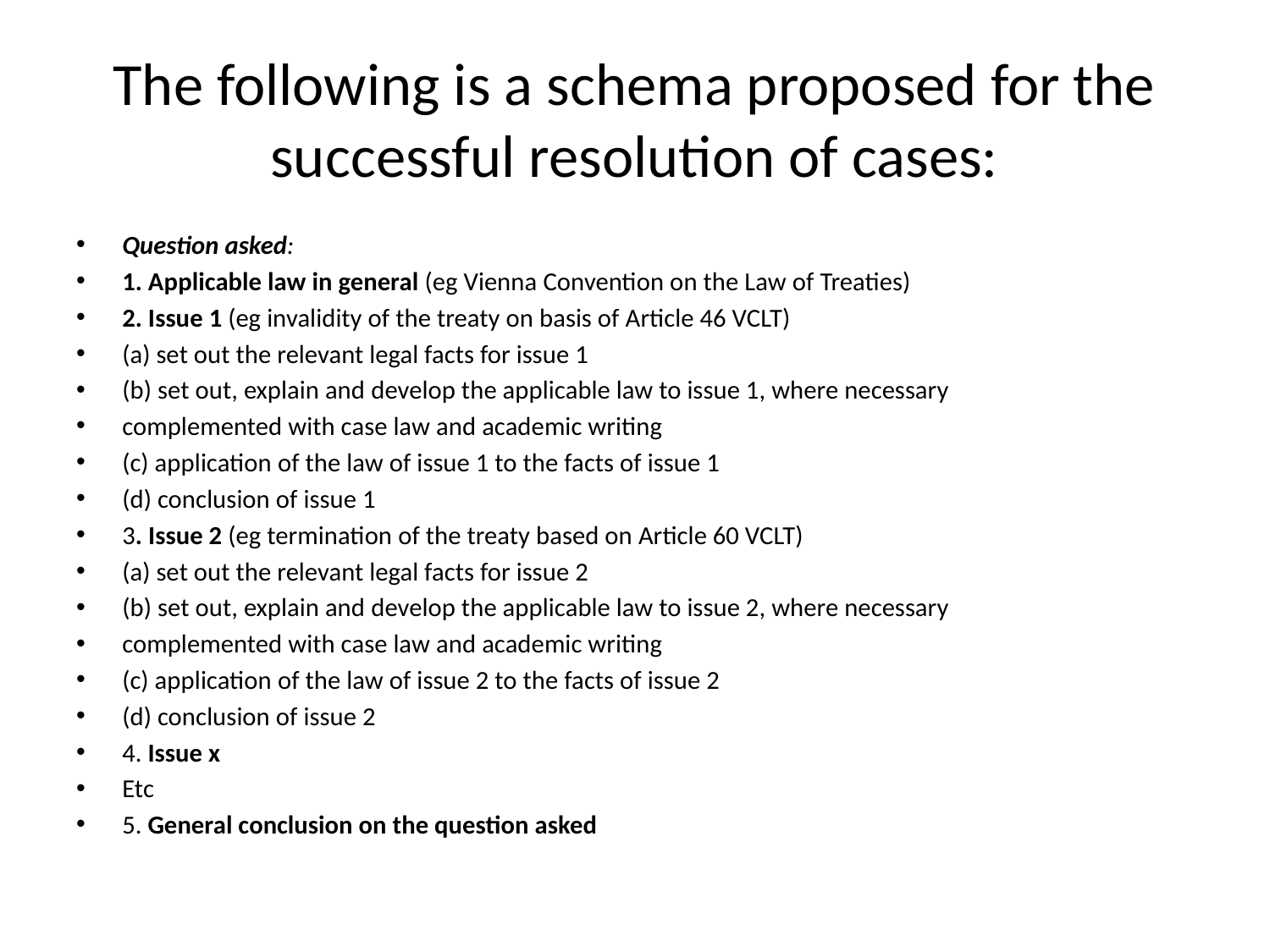

# The following is a schema proposed for the successful resolution of cases:
Question asked:
1. Applicable law in general (eg Vienna Convention on the Law of Treaties)
2. Issue 1 (eg invalidity of the treaty on basis of Article 46 VCLT)
(a) set out the relevant legal facts for issue 1
(b) set out, explain and develop the applicable law to issue 1, where necessary
complemented with case law and academic writing
(c) application of the law of issue 1 to the facts of issue 1
(d) conclusion of issue 1
3. Issue 2 (eg termination of the treaty based on Article 60 VCLT)
(a) set out the relevant legal facts for issue 2
(b) set out, explain and develop the applicable law to issue 2, where necessary
complemented with case law and academic writing
(c) application of the law of issue 2 to the facts of issue 2
(d) conclusion of issue 2
4. Issue x
Etc
5. General conclusion on the question asked